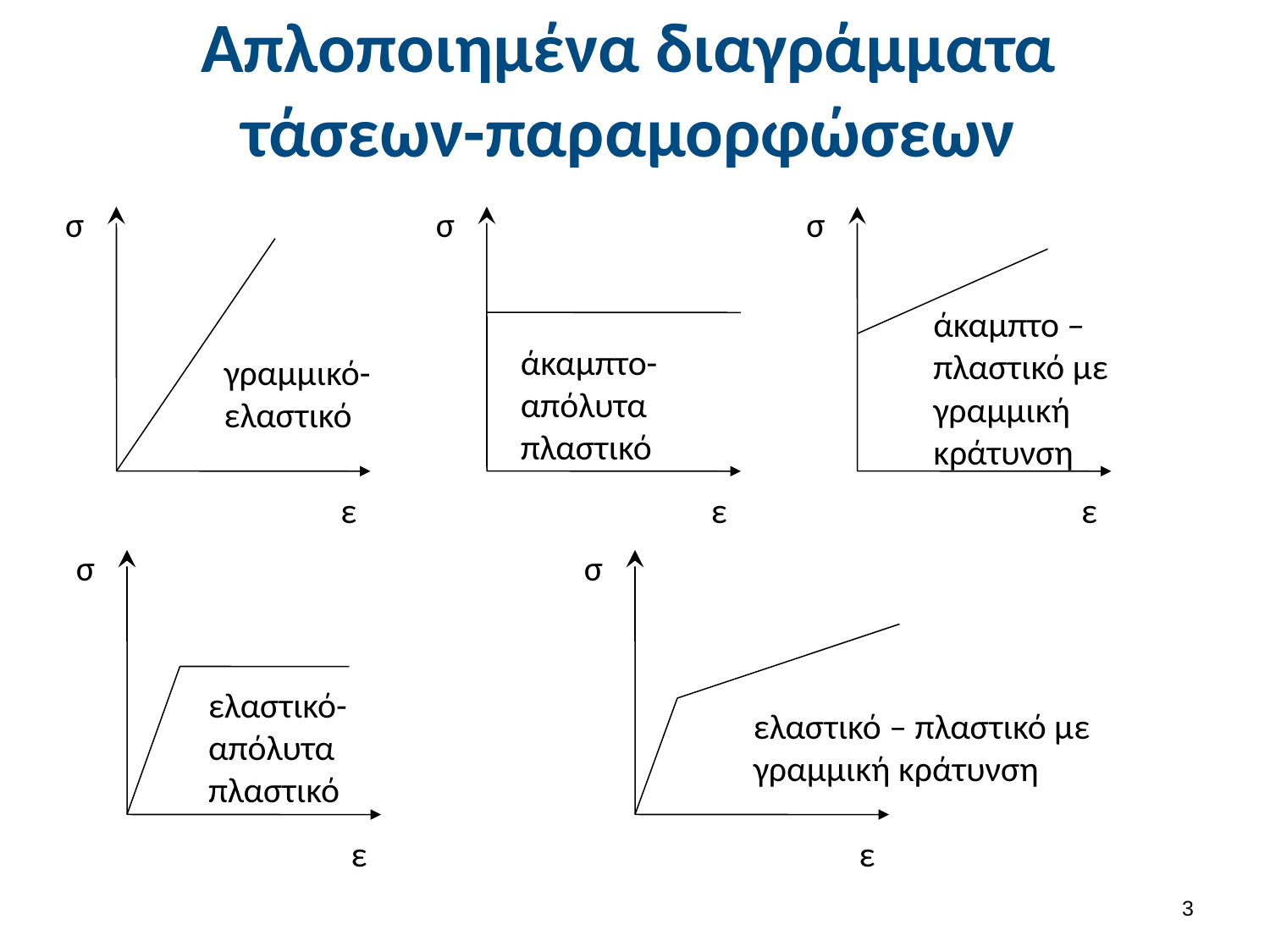

# Απλοποιημένα διαγράμματα τάσεων-παραμορφώσεων
σ

ε

γραμμικό-ελαστικό
σ

ε

άκαμπτο-απόλυτα πλαστικό
σ

ε

άκαμπτο – πλαστικό με γραμμική κράτυνση
σ

ε

ελαστικό-απόλυτα πλαστικό
σ

ε

ελαστικό – πλαστικό με γραμμική κράτυνση
3